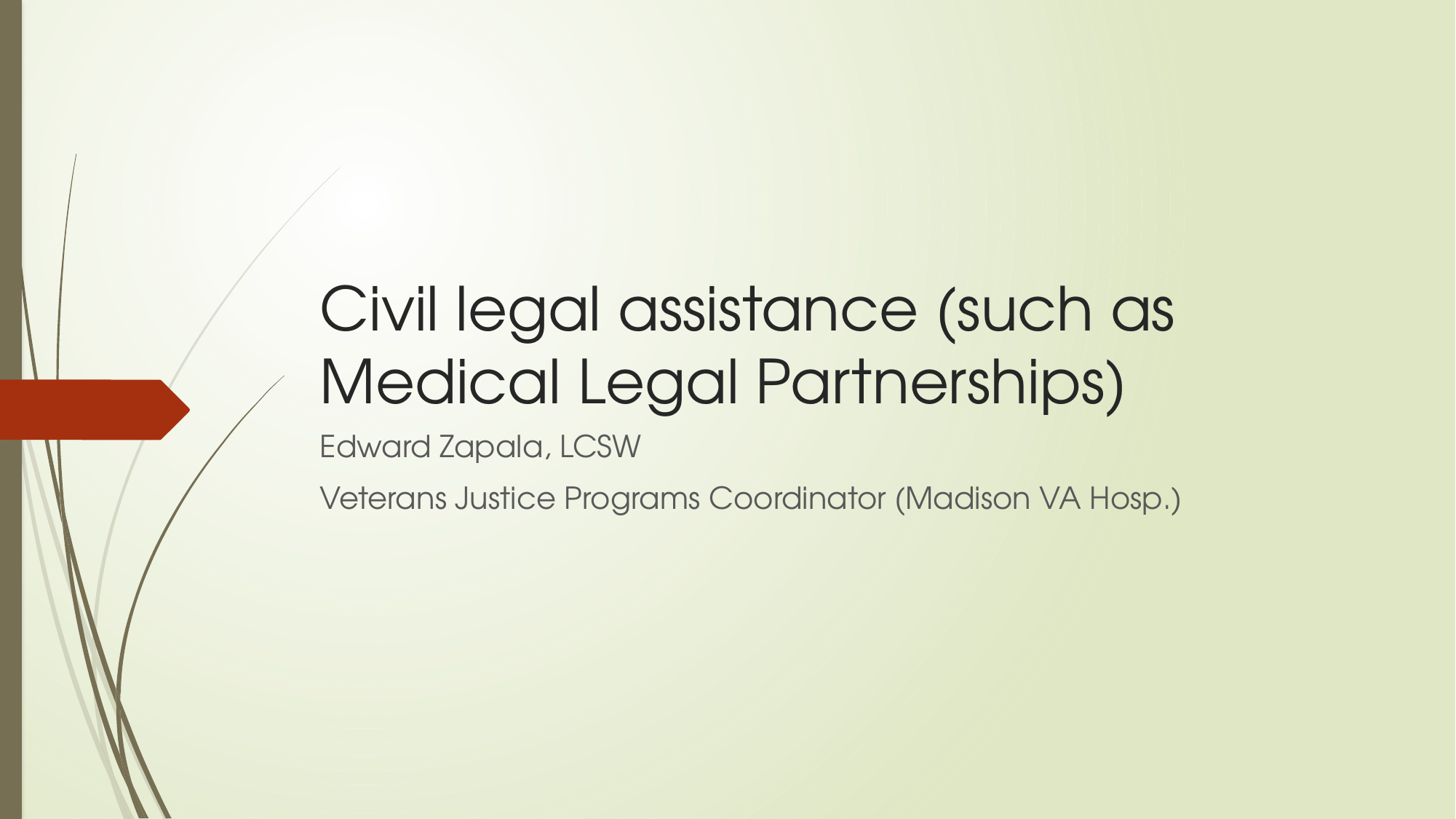

# Civil legal assistance (such as Medical Legal Partnerships)
Edward Zapala, LCSW
Veterans Justice Programs Coordinator (Madison VA Hosp.)